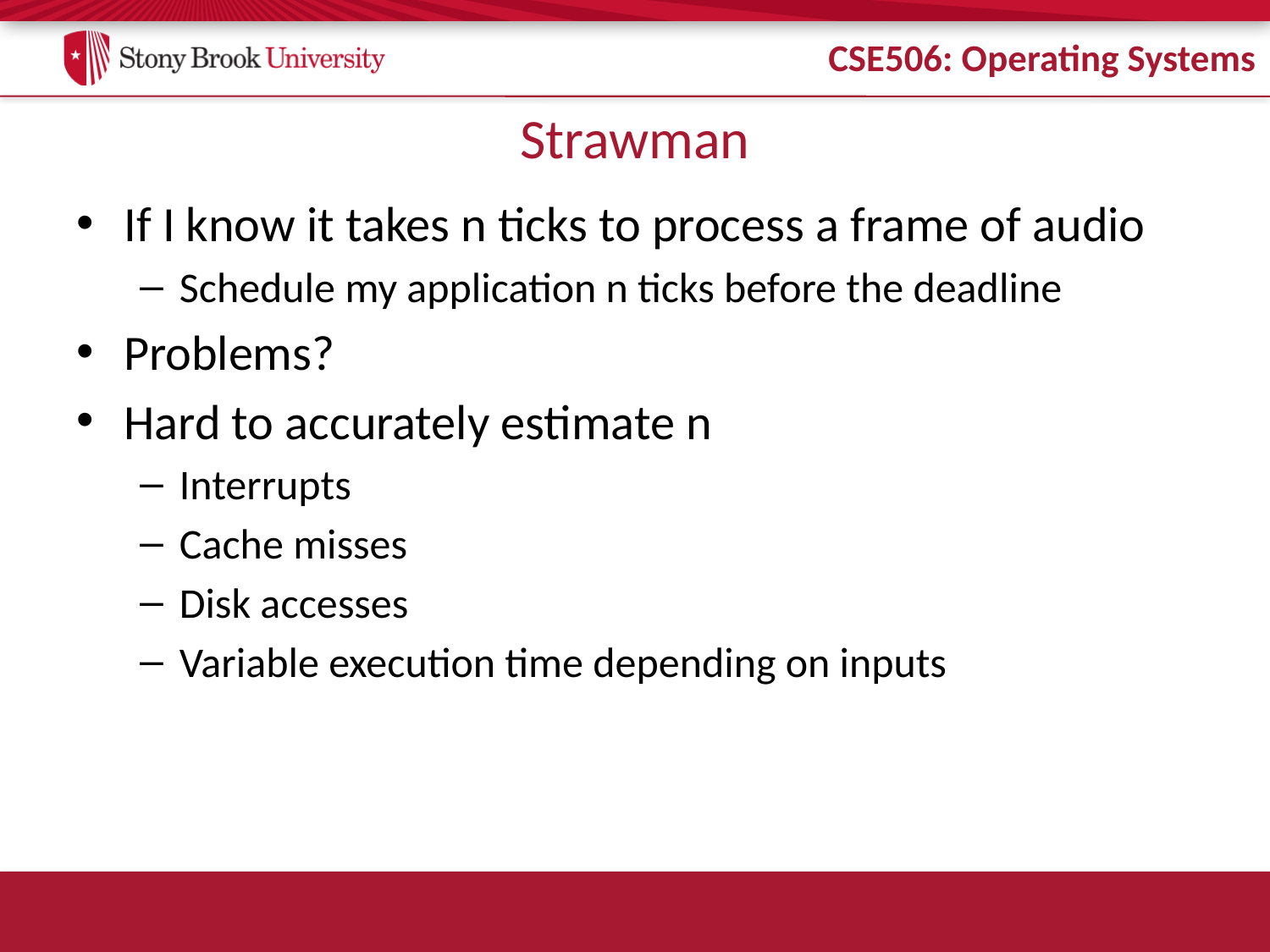

# Strawman
If I know it takes n ticks to process a frame of audio
Schedule my application n ticks before the deadline
Problems?
Hard to accurately estimate n
Interrupts
Cache misses
Disk accesses
Variable execution time depending on inputs